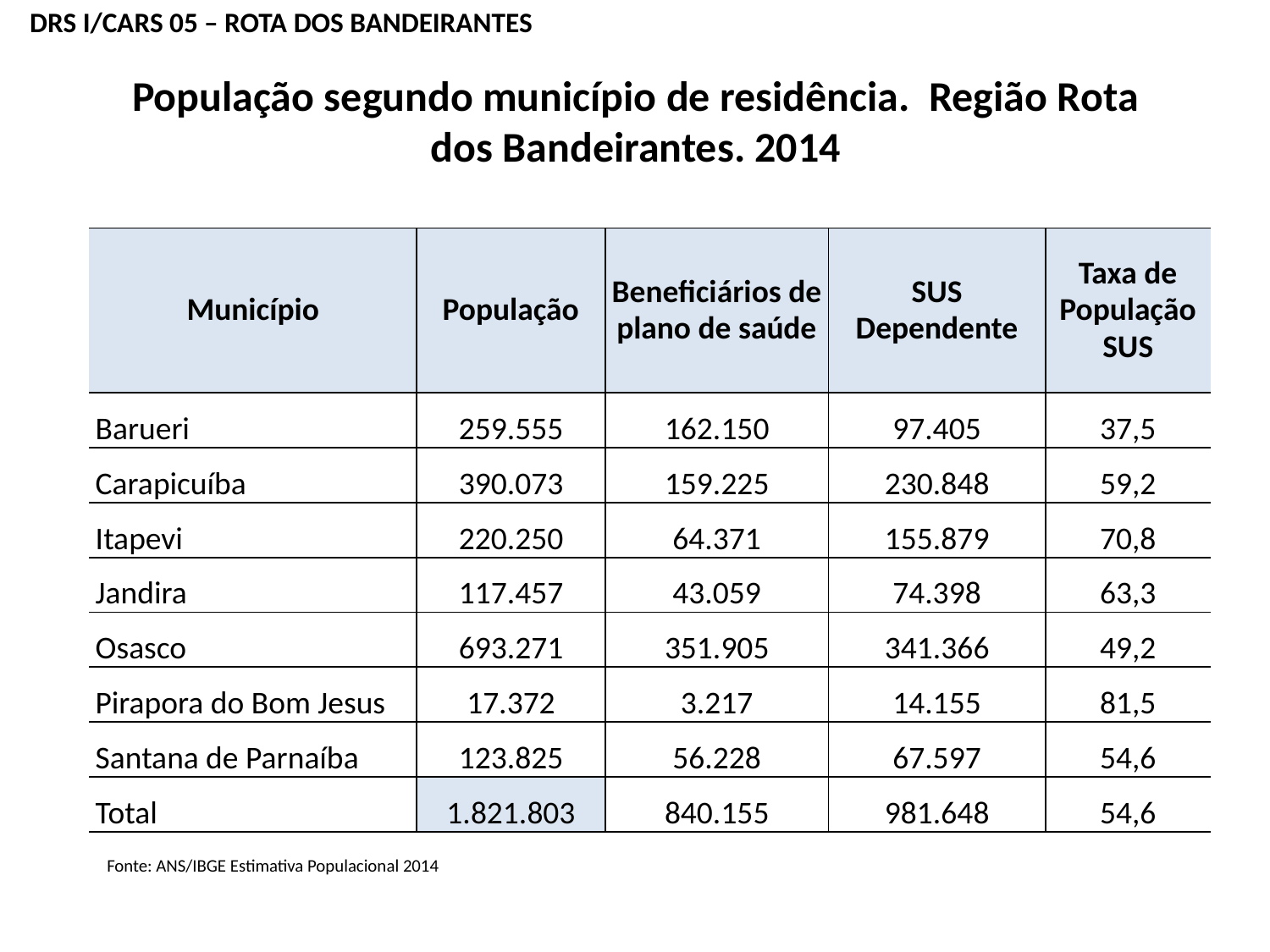

DRS I/CARS 05 – ROTA DOS BANDEIRANTES
População segundo município de residência.  Região Rota dos Bandeirantes. 2014
| Município | População | Beneficiários de plano de saúde | SUS Dependente | Taxa de População SUS |
| --- | --- | --- | --- | --- |
| Barueri | 259.555 | 162.150 | 97.405 | 37,5 |
| Carapicuíba | 390.073 | 159.225 | 230.848 | 59,2 |
| Itapevi | 220.250 | 64.371 | 155.879 | 70,8 |
| Jandira | 117.457 | 43.059 | 74.398 | 63,3 |
| Osasco | 693.271 | 351.905 | 341.366 | 49,2 |
| Pirapora do Bom Jesus | 17.372 | 3.217 | 14.155 | 81,5 |
| Santana de Parnaíba | 123.825 | 56.228 | 67.597 | 54,6 |
| Total | 1.821.803 | 840.155 | 981.648 | 54,6 |
|  |  |  |  |  |
Fonte: ANS/IBGE Estimativa Populacional 2014